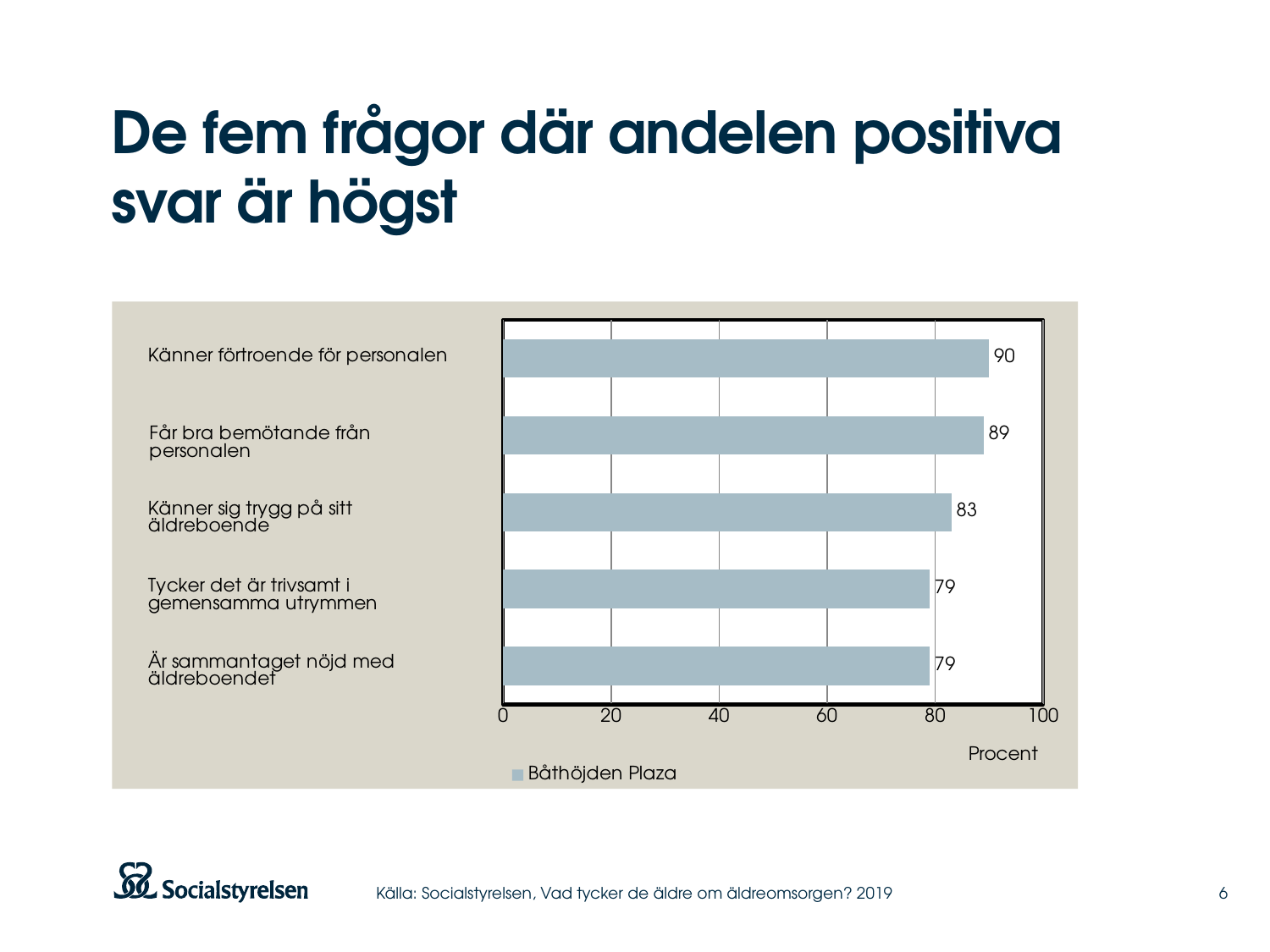

# De fem frågor där andelen positiva svar är högst

### Chart

| Category | Båthöjden Plaza |
|---|---|
| Är sammantaget nöjd med äldreboendet | 79.0 |
| Tycker det är trivsamt i gemensamma utrymmen | 79.0 |
| Känner sig trygg på sitt äldreboende | 83.0 |
| Får bra bemötande från personalen | 89.0 |
| Känner förtroende för personalen | 90.0 |
Källa: Socialstyrelsen, Vad tycker de äldre om äldreomsorgen? 2019
6